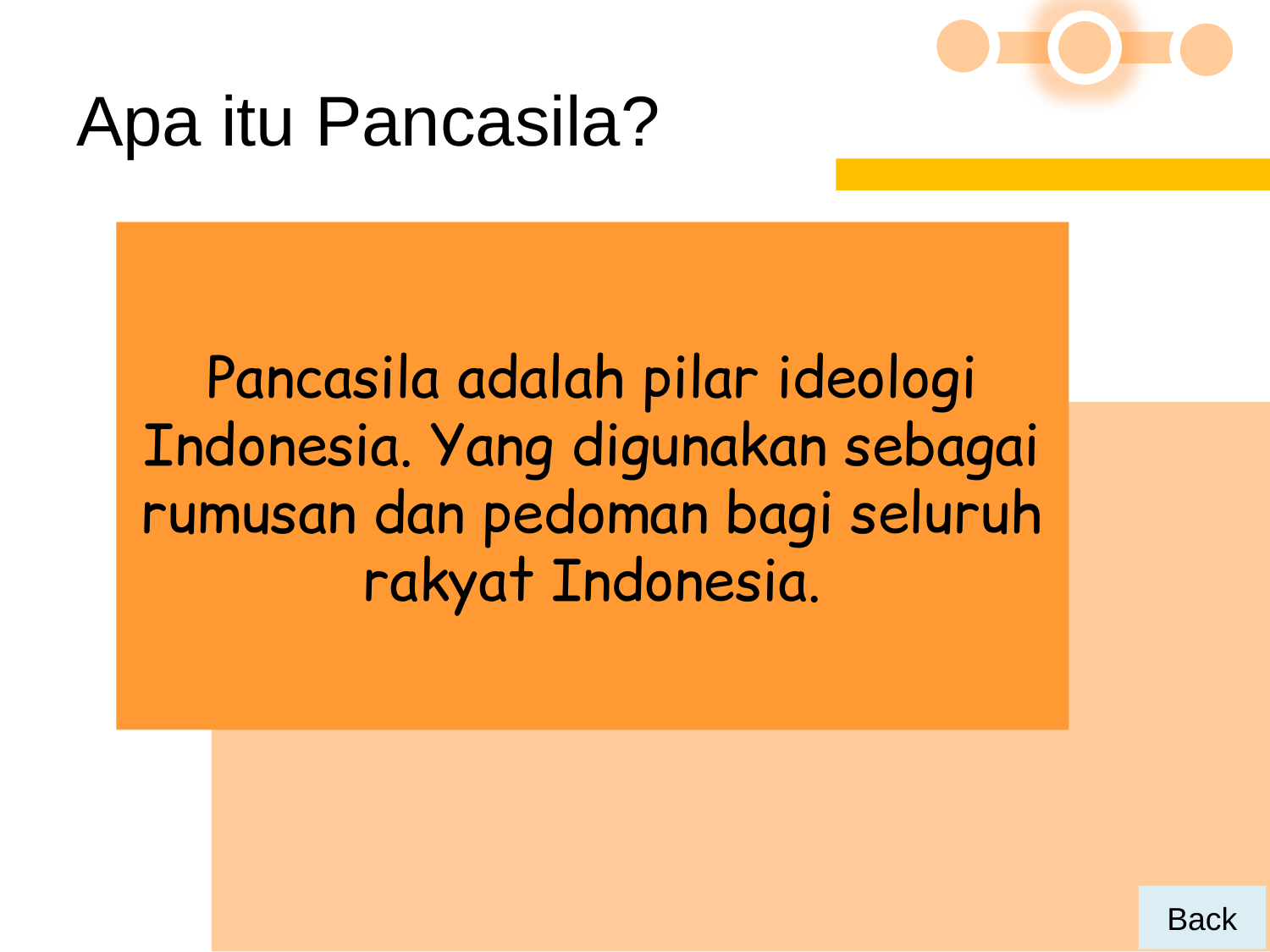

# Apa itu Pancasila?

Pancasila adalah pilar ideologi Indonesia. Yang digunakan sebagai rumusan dan pedoman bagi seluruh rakyat Indonesia.

Back